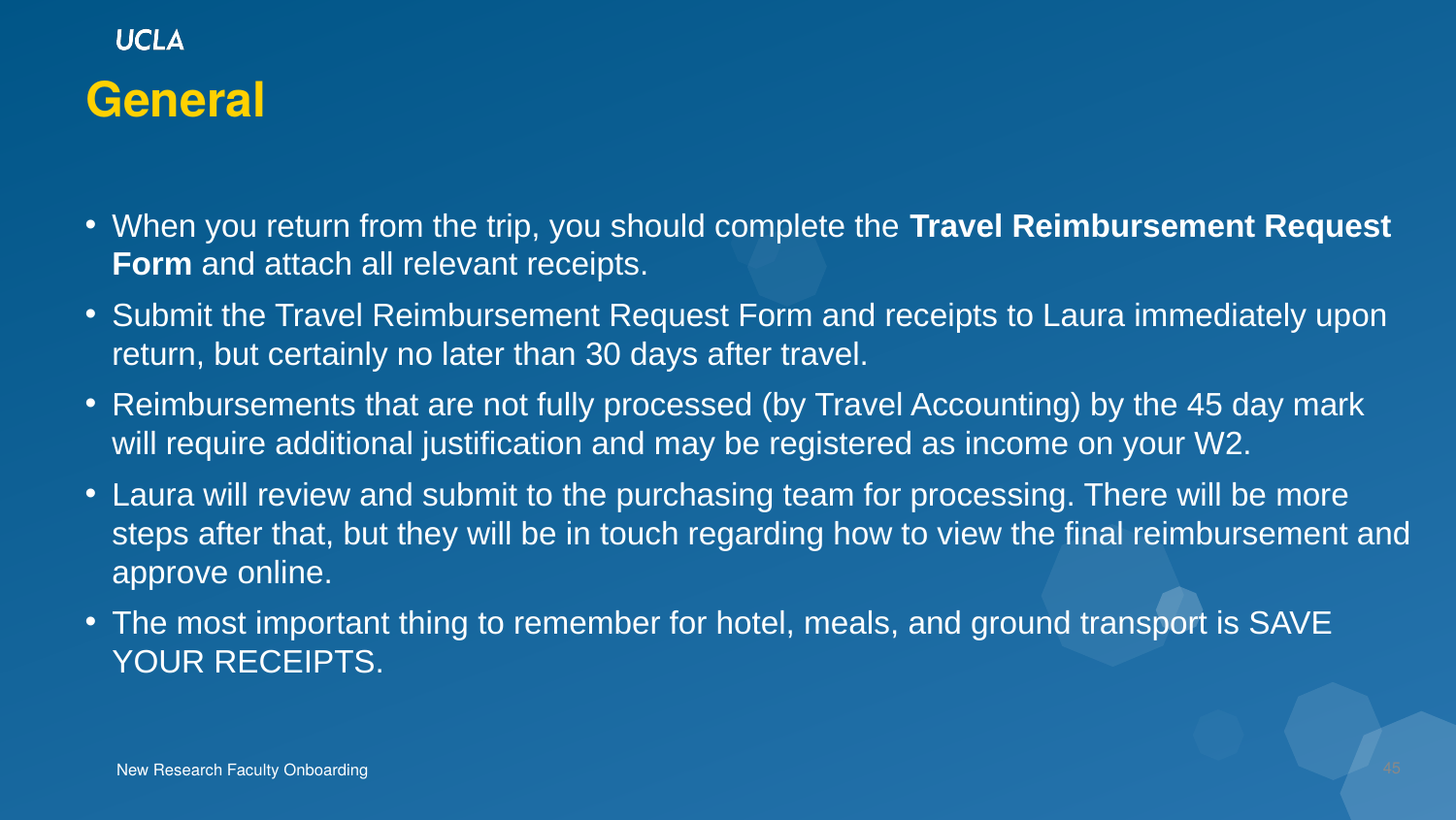

# General
When you return from the trip, you should complete the Travel Reimbursement Request Form and attach all relevant receipts.
Submit the Travel Reimbursement Request Form and receipts to Laura immediately upon return, but certainly no later than 30 days after travel.
Reimbursements that are not fully processed (by Travel Accounting) by the 45 day mark will require additional justification and may be registered as income on your W2.
Laura will review and submit to the purchasing team for processing. There will be more steps after that, but they will be in touch regarding how to view the final reimbursement and approve online.
The most important thing to remember for hotel, meals, and ground transport is SAVE YOUR RECEIPTS.

45